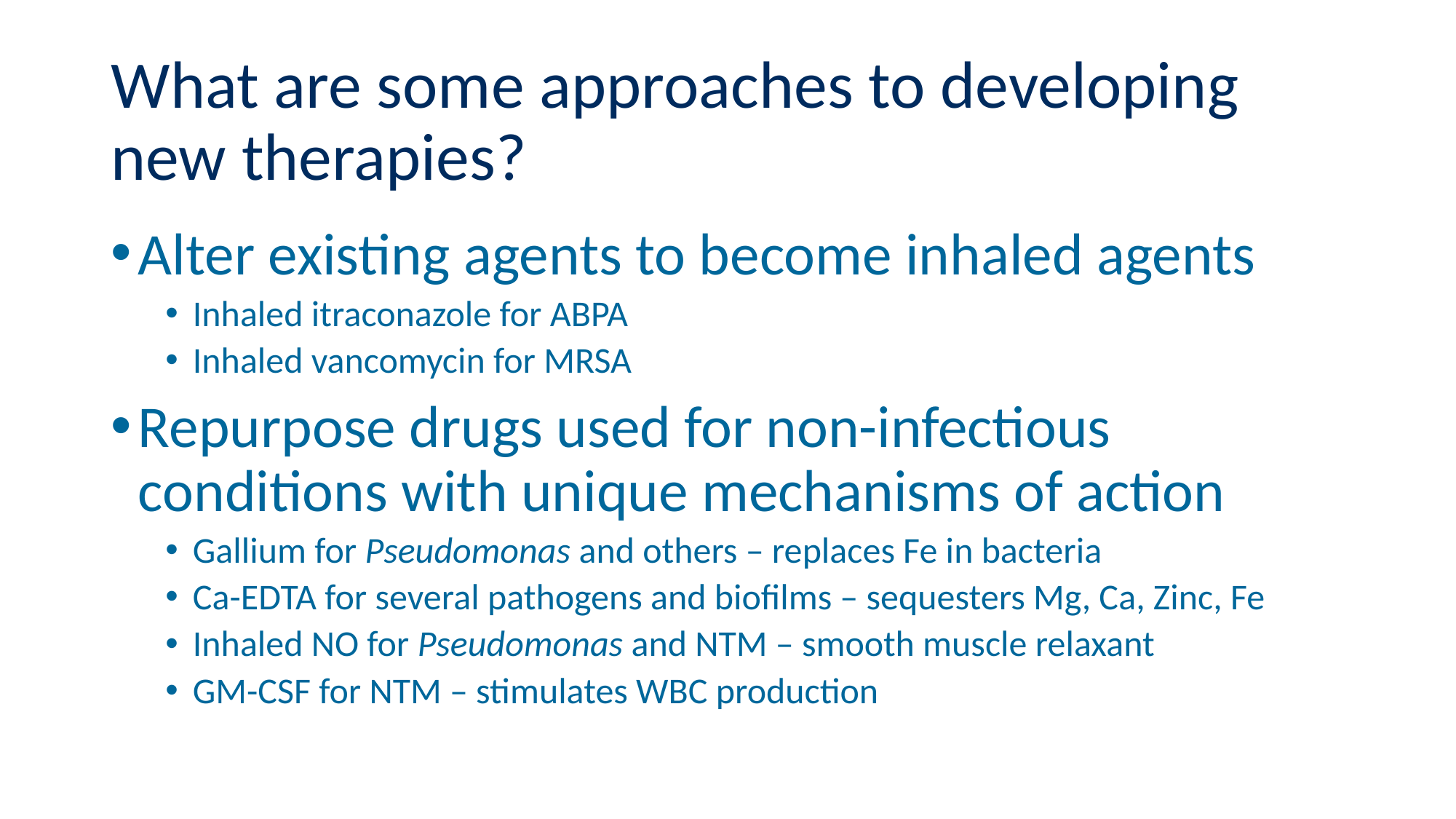

# What are some approaches to developing new therapies?
Alter existing agents to become inhaled agents
Inhaled itraconazole for ABPA
Inhaled vancomycin for MRSA
Repurpose drugs used for non-infectious conditions with unique mechanisms of action
Gallium for Pseudomonas and others – replaces Fe in bacteria
Ca-EDTA for several pathogens and biofilms – sequesters Mg, Ca, Zinc, Fe
Inhaled NO for Pseudomonas and NTM – smooth muscle relaxant
GM-CSF for NTM – stimulates WBC production